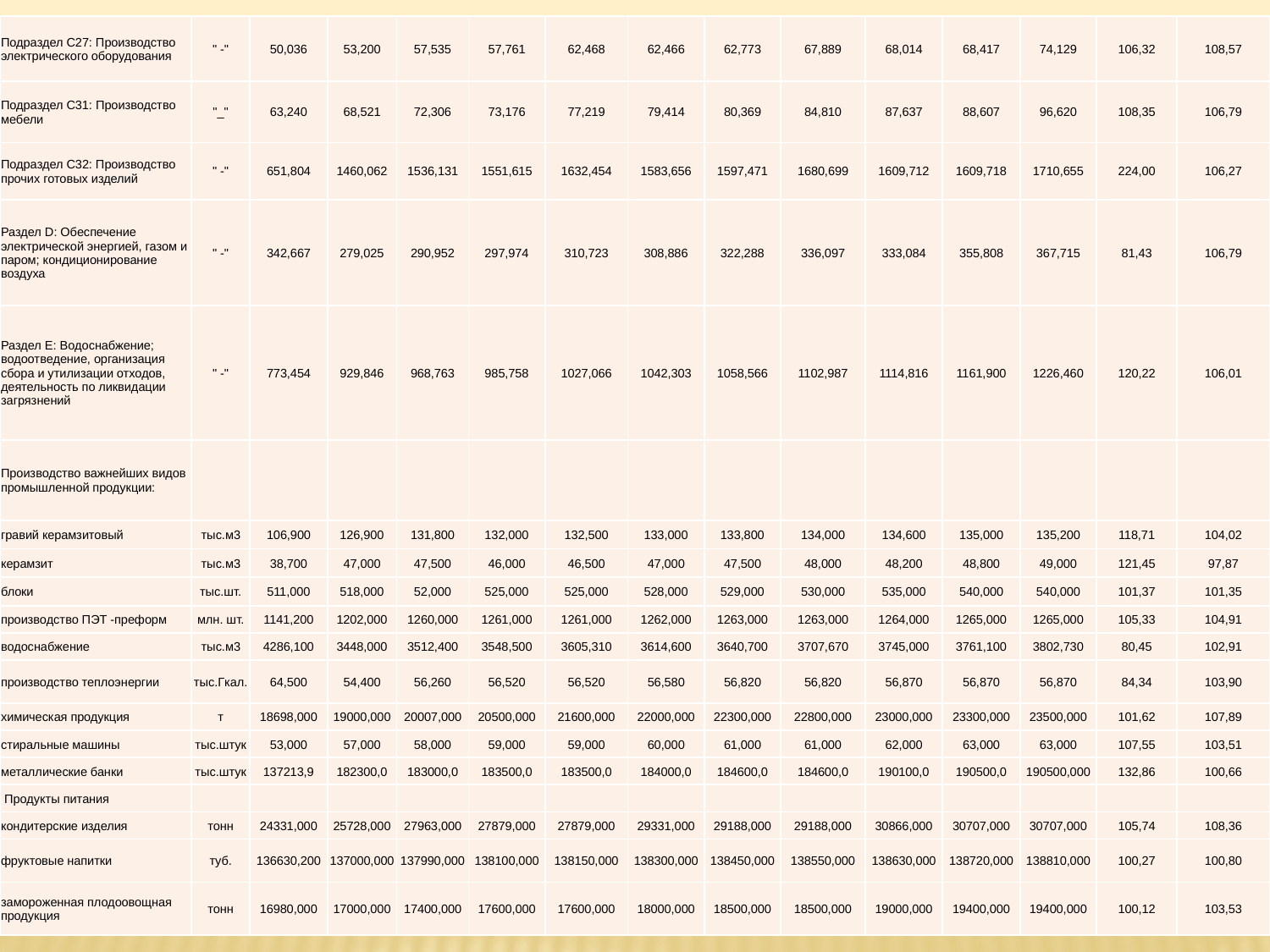

| Подраздел C27: Производство электрического оборудования | " -" | 50,036 | 53,200 | 57,535 | 57,761 | 62,468 | 62,466 | 62,773 | 67,889 | 68,014 | 68,417 | 74,129 | 106,32 | 108,57 |
| --- | --- | --- | --- | --- | --- | --- | --- | --- | --- | --- | --- | --- | --- | --- |
| Подраздел C31: Производство мебели | "\_" | 63,240 | 68,521 | 72,306 | 73,176 | 77,219 | 79,414 | 80,369 | 84,810 | 87,637 | 88,607 | 96,620 | 108,35 | 106,79 |
| Подраздел C32: Производство прочих готовых изделий | " -" | 651,804 | 1460,062 | 1536,131 | 1551,615 | 1632,454 | 1583,656 | 1597,471 | 1680,699 | 1609,712 | 1609,718 | 1710,655 | 224,00 | 106,27 |
| Раздел D: Обеспечение электрической энергией, газом и паром; кондиционирование воздуха | " -" | 342,667 | 279,025 | 290,952 | 297,974 | 310,723 | 308,886 | 322,288 | 336,097 | 333,084 | 355,808 | 367,715 | 81,43 | 106,79 |
| Раздел Е: Водоснабжение; водоотведение, организация сбора и утилизации отходов, деятельность по ликвидации загрязнений | " -" | 773,454 | 929,846 | 968,763 | 985,758 | 1027,066 | 1042,303 | 1058,566 | 1102,987 | 1114,816 | 1161,900 | 1226,460 | 120,22 | 106,01 |
| Производство важнейших видов промышленной продукции: |  |  |  |  |  |  |  |  |  |  |  |  |  |  |
| гравий керамзитовый | тыс.м3 | 106,900 | 126,900 | 131,800 | 132,000 | 132,500 | 133,000 | 133,800 | 134,000 | 134,600 | 135,000 | 135,200 | 118,71 | 104,02 |
| керамзит | тыс.м3 | 38,700 | 47,000 | 47,500 | 46,000 | 46,500 | 47,000 | 47,500 | 48,000 | 48,200 | 48,800 | 49,000 | 121,45 | 97,87 |
| блоки | тыс.шт. | 511,000 | 518,000 | 52,000 | 525,000 | 525,000 | 528,000 | 529,000 | 530,000 | 535,000 | 540,000 | 540,000 | 101,37 | 101,35 |
| производство ПЭТ -преформ | млн. шт. | 1141,200 | 1202,000 | 1260,000 | 1261,000 | 1261,000 | 1262,000 | 1263,000 | 1263,000 | 1264,000 | 1265,000 | 1265,000 | 105,33 | 104,91 |
| водоснабжение | тыс.м3 | 4286,100 | 3448,000 | 3512,400 | 3548,500 | 3605,310 | 3614,600 | 3640,700 | 3707,670 | 3745,000 | 3761,100 | 3802,730 | 80,45 | 102,91 |
| производство теплоэнергии | тыс.Гкал. | 64,500 | 54,400 | 56,260 | 56,520 | 56,520 | 56,580 | 56,820 | 56,820 | 56,870 | 56,870 | 56,870 | 84,34 | 103,90 |
| химическая продукция | т | 18698,000 | 19000,000 | 20007,000 | 20500,000 | 21600,000 | 22000,000 | 22300,000 | 22800,000 | 23000,000 | 23300,000 | 23500,000 | 101,62 | 107,89 |
| стиральные машины | тыс.штук | 53,000 | 57,000 | 58,000 | 59,000 | 59,000 | 60,000 | 61,000 | 61,000 | 62,000 | 63,000 | 63,000 | 107,55 | 103,51 |
| металлические банки | тыс.штук | 137213,9 | 182300,0 | 183000,0 | 183500,0 | 183500,0 | 184000,0 | 184600,0 | 184600,0 | 190100,0 | 190500,0 | 190500,000 | 132,86 | 100,66 |
| Продукты питания |  |  |  |  |  |  |  |  |  |  |  |  |  |  |
| кондитерские изделия | тонн | 24331,000 | 25728,000 | 27963,000 | 27879,000 | 27879,000 | 29331,000 | 29188,000 | 29188,000 | 30866,000 | 30707,000 | 30707,000 | 105,74 | 108,36 |
| фруктовые напитки | туб. | 136630,200 | 137000,000 | 137990,000 | 138100,000 | 138150,000 | 138300,000 | 138450,000 | 138550,000 | 138630,000 | 138720,000 | 138810,000 | 100,27 | 100,80 |
| замороженная плодоовощная продукция | тонн | 16980,000 | 17000,000 | 17400,000 | 17600,000 | 17600,000 | 18000,000 | 18500,000 | 18500,000 | 19000,000 | 19400,000 | 19400,000 | 100,12 | 103,53 |
#